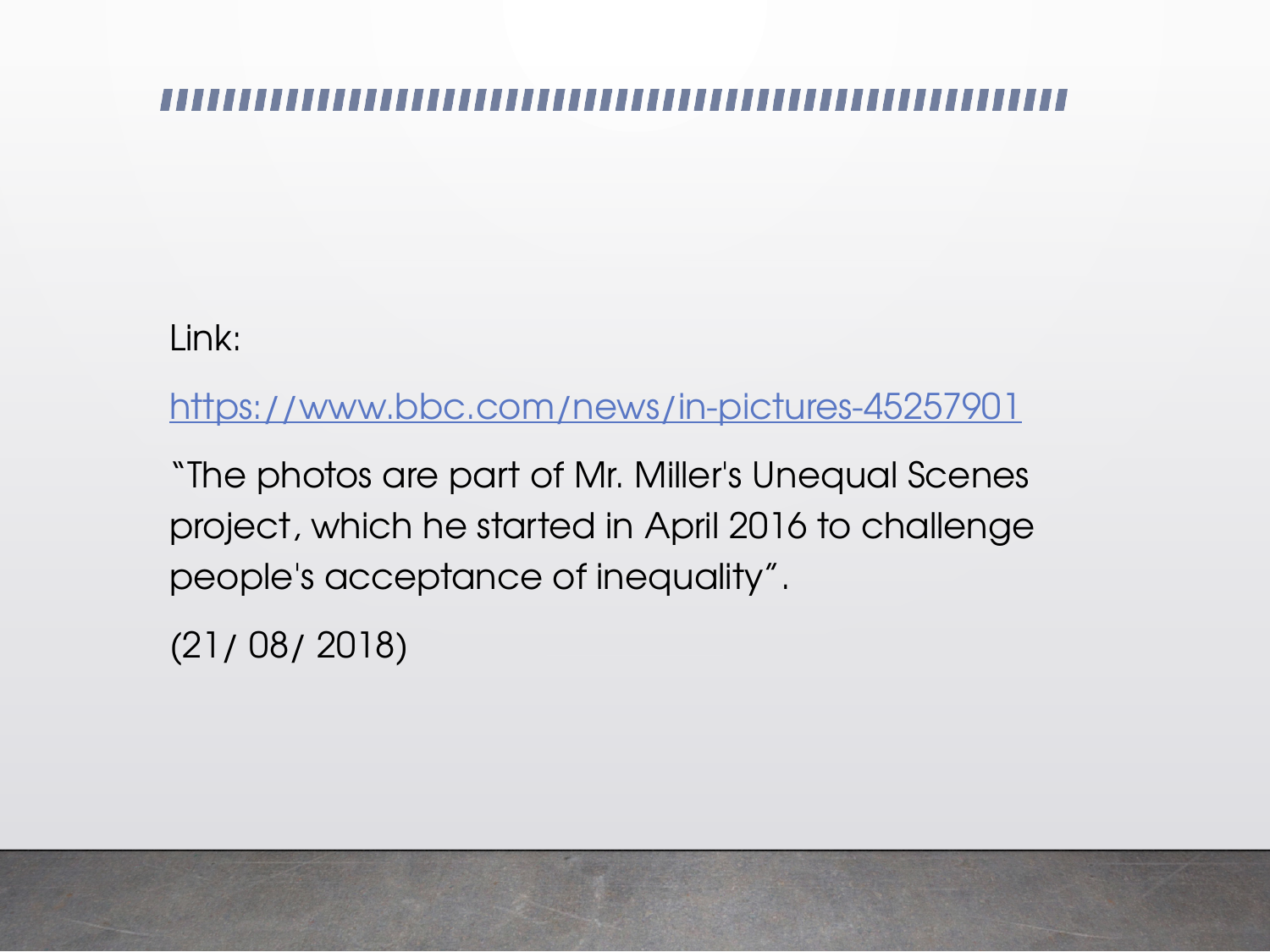

#
Link:
https://www.bbc.com/news/in-pictures-45257901
“The photos are part of Mr. Miller's Unequal Scenes project, which he started in April 2016 to challenge people's acceptance of inequality”.
(21/ 08/ 2018)